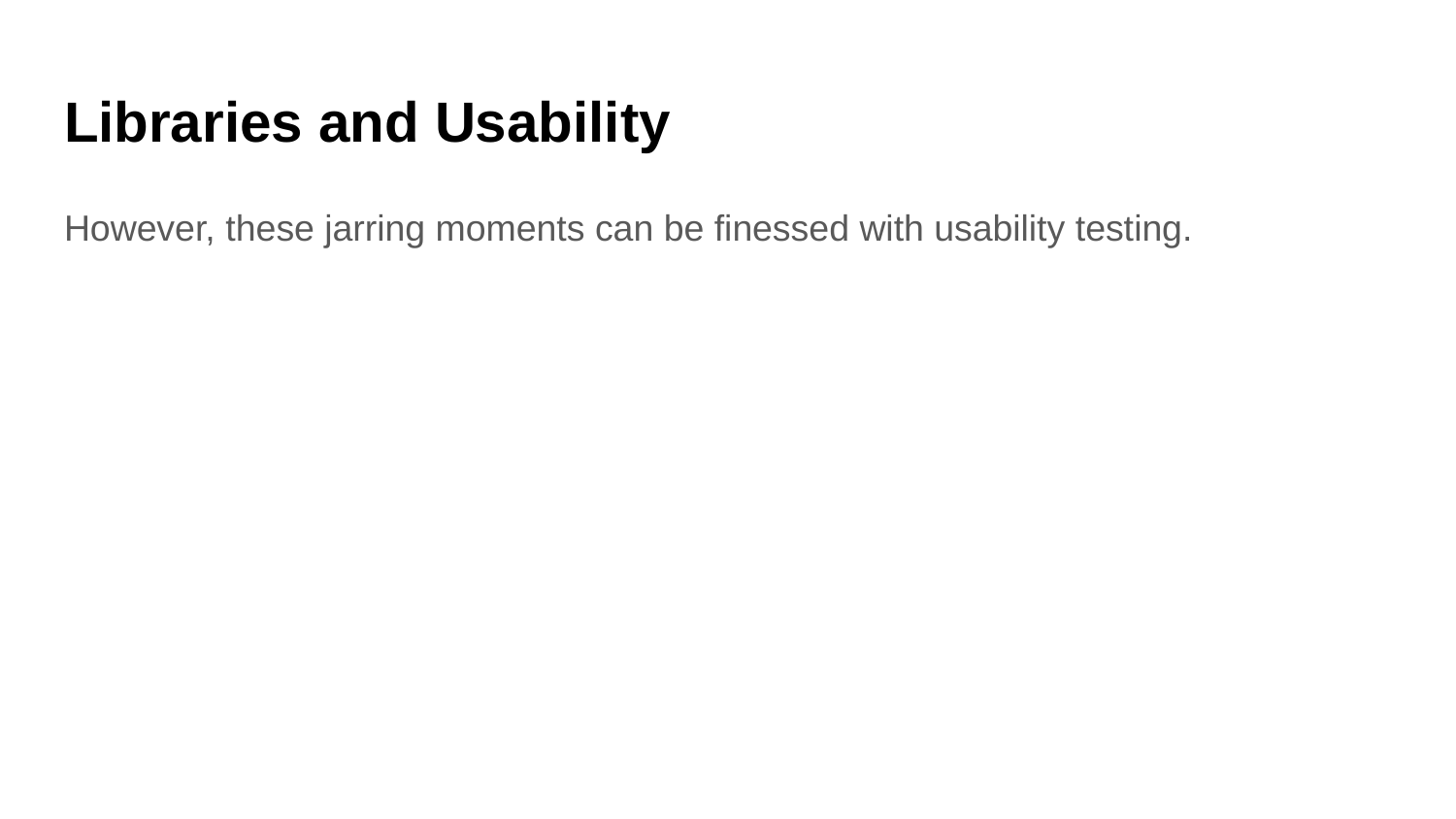

# Libraries and Usability

However, these jarring moments can be finessed with usability testing.